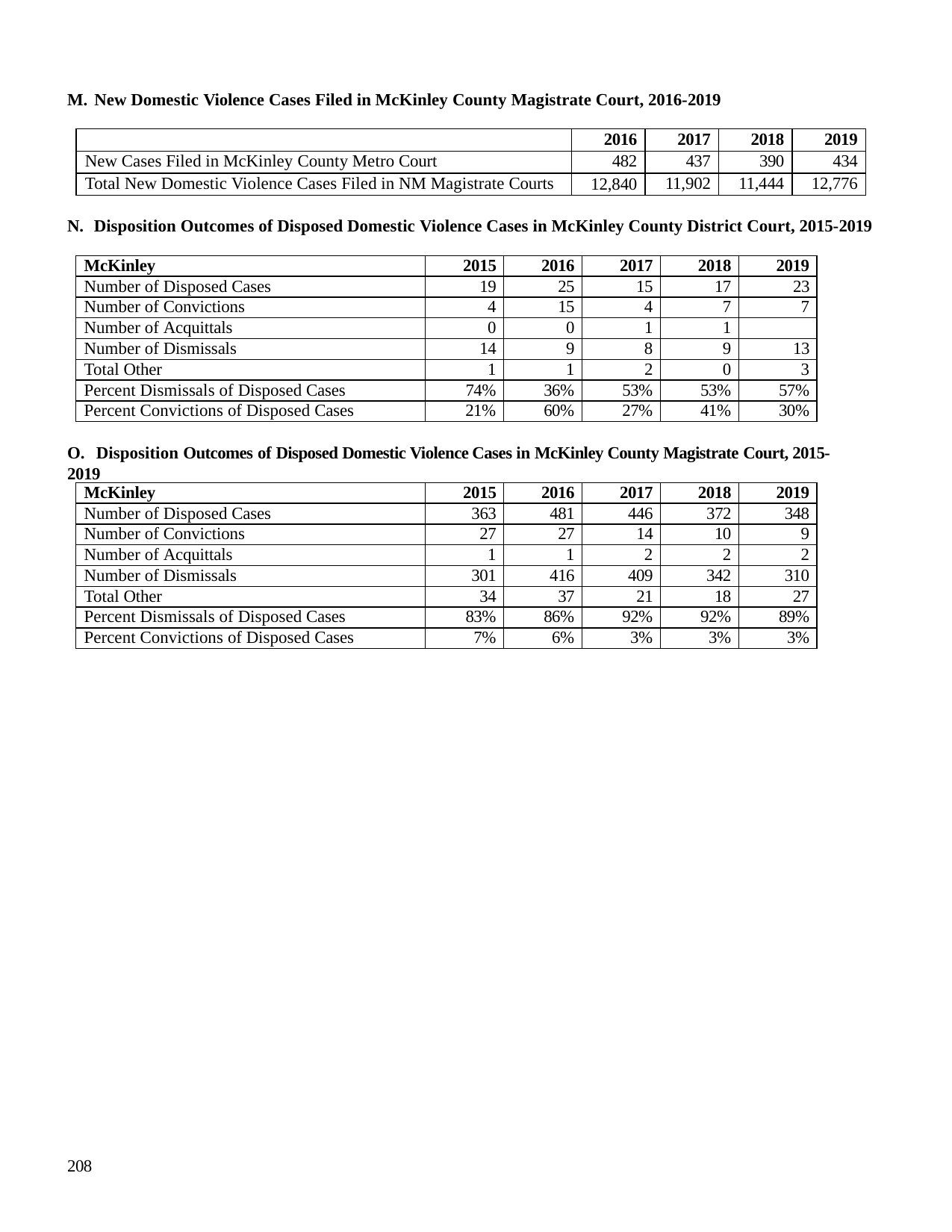

M. New Domestic Violence Cases Filed in McKinley County Magistrate Court, 2016-2019
|  | 2016 | 2017 | 2018 | 2019 |
| --- | --- | --- | --- | --- |
| New Cases Filed in McKinley County Metro Court | 482 | 437 | 390 | 434 |
| Total New Domestic Violence Cases Filed in NM Magistrate Courts | 12,840 | 11,902 | 11,444 | 12,776 |
N. Disposition Outcomes of Disposed Domestic Violence Cases in McKinley County District Court, 2015-2019
| McKinley | 2015 | 2016 | 2017 | 2018 | 2019 |
| --- | --- | --- | --- | --- | --- |
| Number of Disposed Cases | 19 | 25 | 15 | 17 | 23 |
| Number of Convictions | 4 | 15 | 4 | 7 | 7 |
| Number of Acquittals | 0 | 0 | 1 | 1 |  |
| Number of Dismissals | 14 | 9 | 8 | 9 | 13 |
| Total Other | 1 | 1 | 2 | 0 | 3 |
| Percent Dismissals of Disposed Cases | 74% | 36% | 53% | 53% | 57% |
| Percent Convictions of Disposed Cases | 21% | 60% | 27% | 41% | 30% |
O. Disposition Outcomes of Disposed Domestic Violence Cases in McKinley County Magistrate Court, 2015-2019
| McKinley | 2015 | 2016 | 2017 | 2018 | 2019 |
| --- | --- | --- | --- | --- | --- |
| Number of Disposed Cases | 363 | 481 | 446 | 372 | 348 |
| Number of Convictions | 27 | 27 | 14 | 10 | 9 |
| Number of Acquittals | 1 | 1 | 2 | 2 | 2 |
| Number of Dismissals | 301 | 416 | 409 | 342 | 310 |
| Total Other | 34 | 37 | 21 | 18 | 27 |
| Percent Dismissals of Disposed Cases | 83% | 86% | 92% | 92% | 89% |
| Percent Convictions of Disposed Cases | 7% | 6% | 3% | 3% | 3% |
208